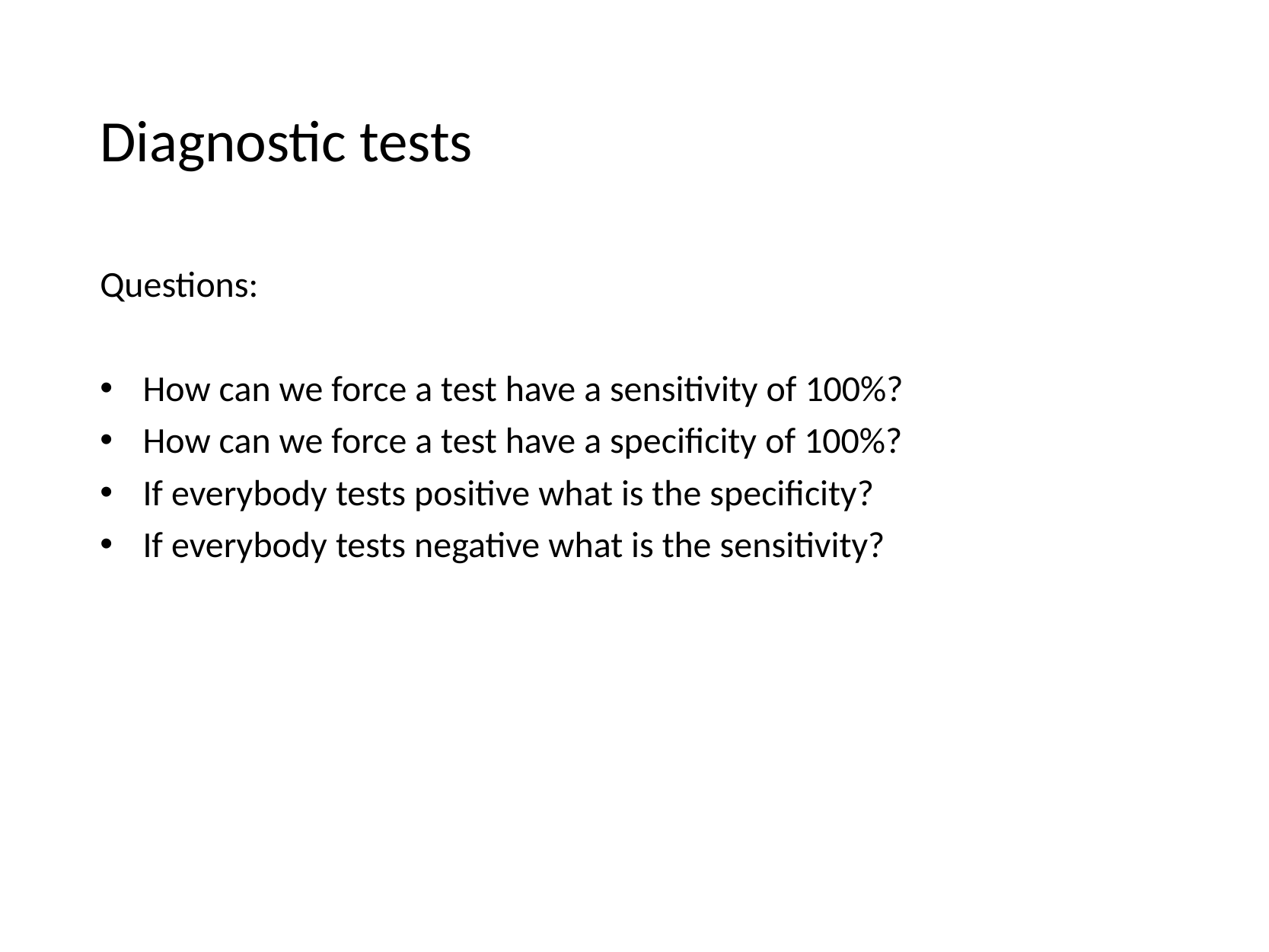

# Diagnostic tests
Questions:

How can we force a test have a sensitivity of 100%?
How can we force a test have a specificity of 100%?
If everybody tests positive what is the specificity?
If everybody tests negative what is the sensitivity?